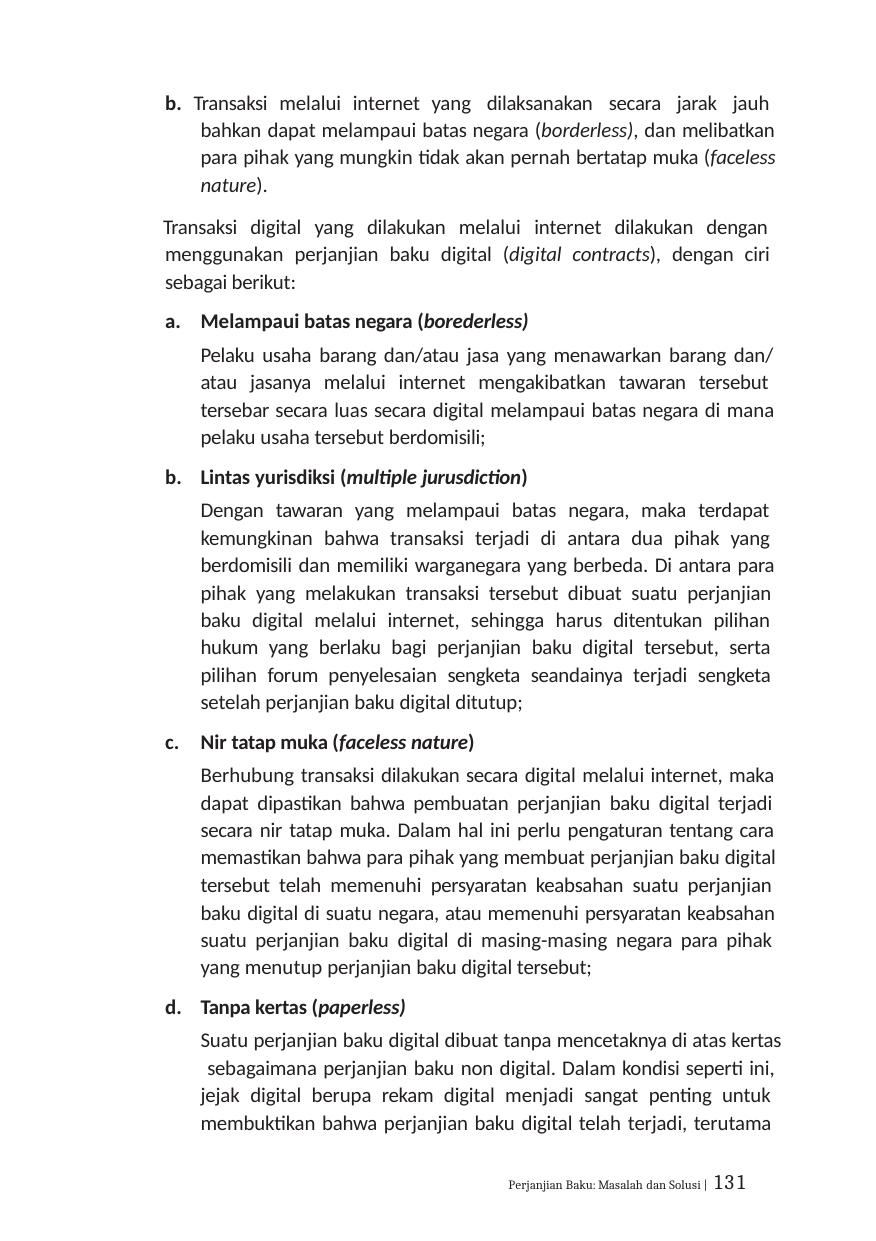

b. Transaksi melalui internet yang dilaksanakan secara jarak jauh  bahkan dapat melampaui batas negara (borderless), dan melibatkan  para pihak yang mungkin tidak akan pernah bertatap muka (faceless  nature).
Transaksi digital yang dilakukan melalui internet dilakukan dengan  menggunakan perjanjian baku digital (digital contracts), dengan ciri  sebagai berikut:
Melampaui batas negara (borederless)
Pelaku usaha barang dan/atau jasa yang menawarkan barang dan/  atau jasanya melalui internet mengakibatkan tawaran tersebut  tersebar secara luas secara digital melampaui batas negara di mana  pelaku usaha tersebut berdomisili;
Lintas yurisdiksi (multiple jurusdiction)
Dengan tawaran yang melampaui batas negara, maka terdapat  kemungkinan bahwa transaksi terjadi di antara dua pihak yang  berdomisili dan memiliki warganegara yang berbeda. Di antara para  pihak yang melakukan transaksi tersebut dibuat suatu perjanjian  baku digital melalui internet, sehingga harus ditentukan pilihan  hukum yang berlaku bagi perjanjian baku digital tersebut, serta  pilihan forum penyelesaian sengketa seandainya terjadi sengketa  setelah perjanjian baku digital ditutup;
Nir tatap muka (faceless nature)
Berhubung transaksi dilakukan secara digital melalui internet, maka  dapat dipastikan bahwa pembuatan perjanjian baku digital terjadi  secara nir tatap muka. Dalam hal ini perlu pengaturan tentang cara  memastikan bahwa para pihak yang membuat perjanjian baku digital  tersebut telah memenuhi persyaratan keabsahan suatu perjanjian  baku digital di suatu negara, atau memenuhi persyaratan keabsahan  suatu perjanjian baku digital di masing-masing negara para pihak  yang menutup perjanjian baku digital tersebut;
Tanpa kertas (paperless)
Suatu perjanjian baku digital dibuat tanpa mencetaknya di atas kertas  sebagaimana perjanjian baku non digital. Dalam kondisi seperti ini,  jejak digital berupa rekam digital menjadi sangat penting untuk  membuktikan bahwa perjanjian baku digital telah terjadi, terutama

Perjanjian Baku: Masalah dan Solusi | 131